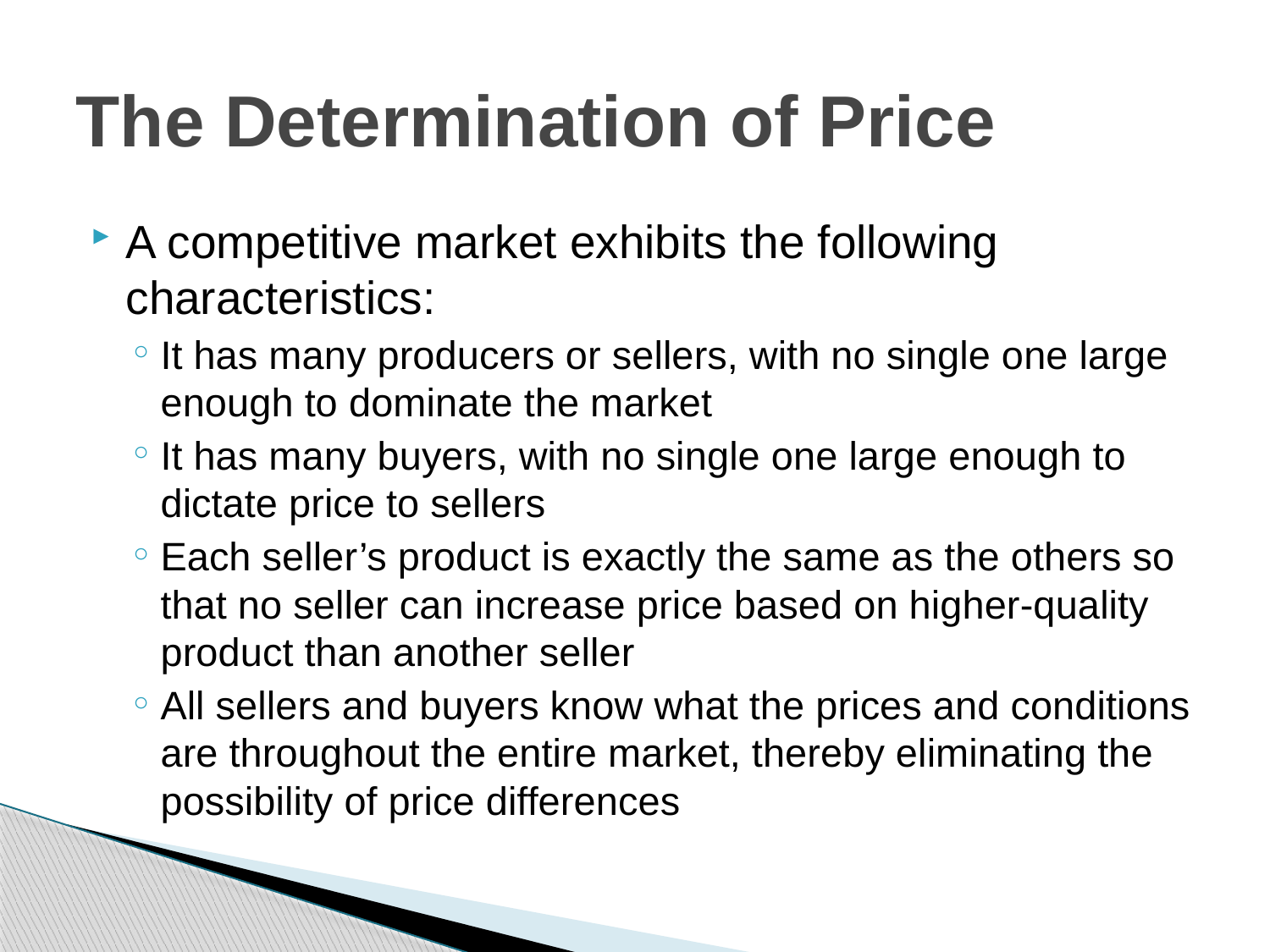

# The Determination of Price
A competitive market exhibits the following characteristics:
It has many producers or sellers, with no single one large enough to dominate the market
It has many buyers, with no single one large enough to dictate price to sellers
Each seller’s product is exactly the same as the others so that no seller can increase price based on higher-quality product than another seller
All sellers and buyers know what the prices and conditions are throughout the entire market, thereby eliminating the possibility of price differences